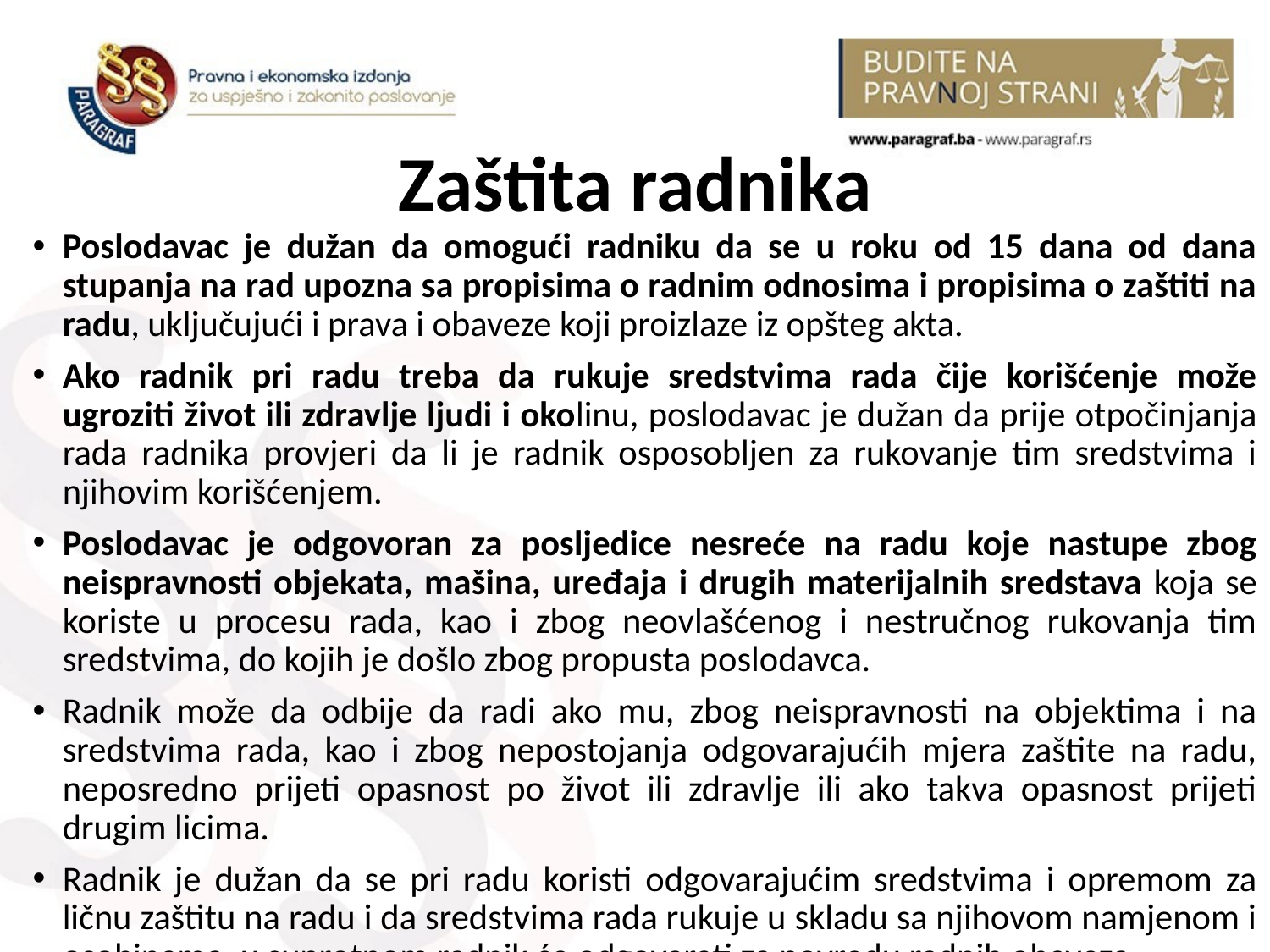

# Zaštita radnika
Poslodavac je dužan da omogući radniku da se u roku od 15 dana od dana stupanja na rad upozna sa propisima o radnim odnosima i propisima o zaštiti na radu, uključujući i prava i obaveze koji proizlaze iz opšteg akta.
Ako radnik pri radu treba da rukuje sredstvima rada čije korišćenje može ugroziti život ili zdravlje ljudi i okolinu, poslodavac je dužan da prije otpočinjanja rada radnika provjeri da li je radnik osposobljen za rukovanje tim sredstvima i njihovim korišćenjem.
Poslodavac je odgovoran za posljedice nesreće na radu koje nastupe zbog neispravnosti objekata, mašina, uređaja i drugih materijalnih sredstava koja se koriste u procesu rada, kao i zbog neovlašćenog i nestručnog rukovanja tim sredstvima, do kojih je došlo zbog propusta poslodavca.
Radnik može da odbije da radi ako mu, zbog neispravnosti na objektima i na sredstvima rada, kao i zbog nepostojanja odgovarajućih mjera zaštite na radu, neposredno prijeti opasnost po život ili zdravlje ili ako takva opasnost prijeti drugim licima.
Radnik je dužan da se pri radu koristi odgovarajućim sredstvima i opremom za ličnu zaštitu na radu i da sredstvima rada rukuje u skladu sa njihovom namjenom i osobinama, u suprotnom radnik će odgovarati za povredu radnih obaveza.